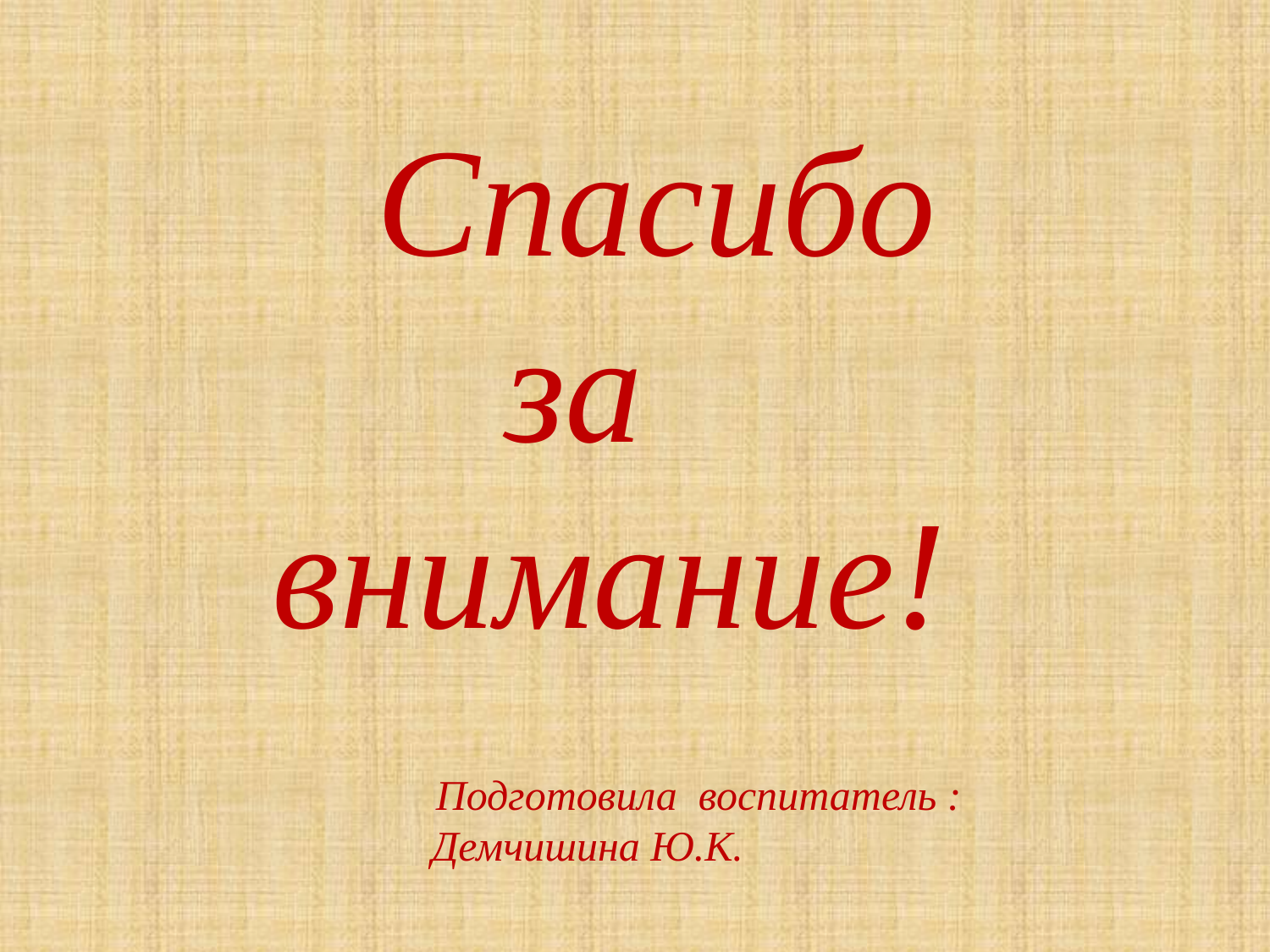

# Спасибо за внимание!
                 Подготовила  воспитатель : Демчишина Ю.К.